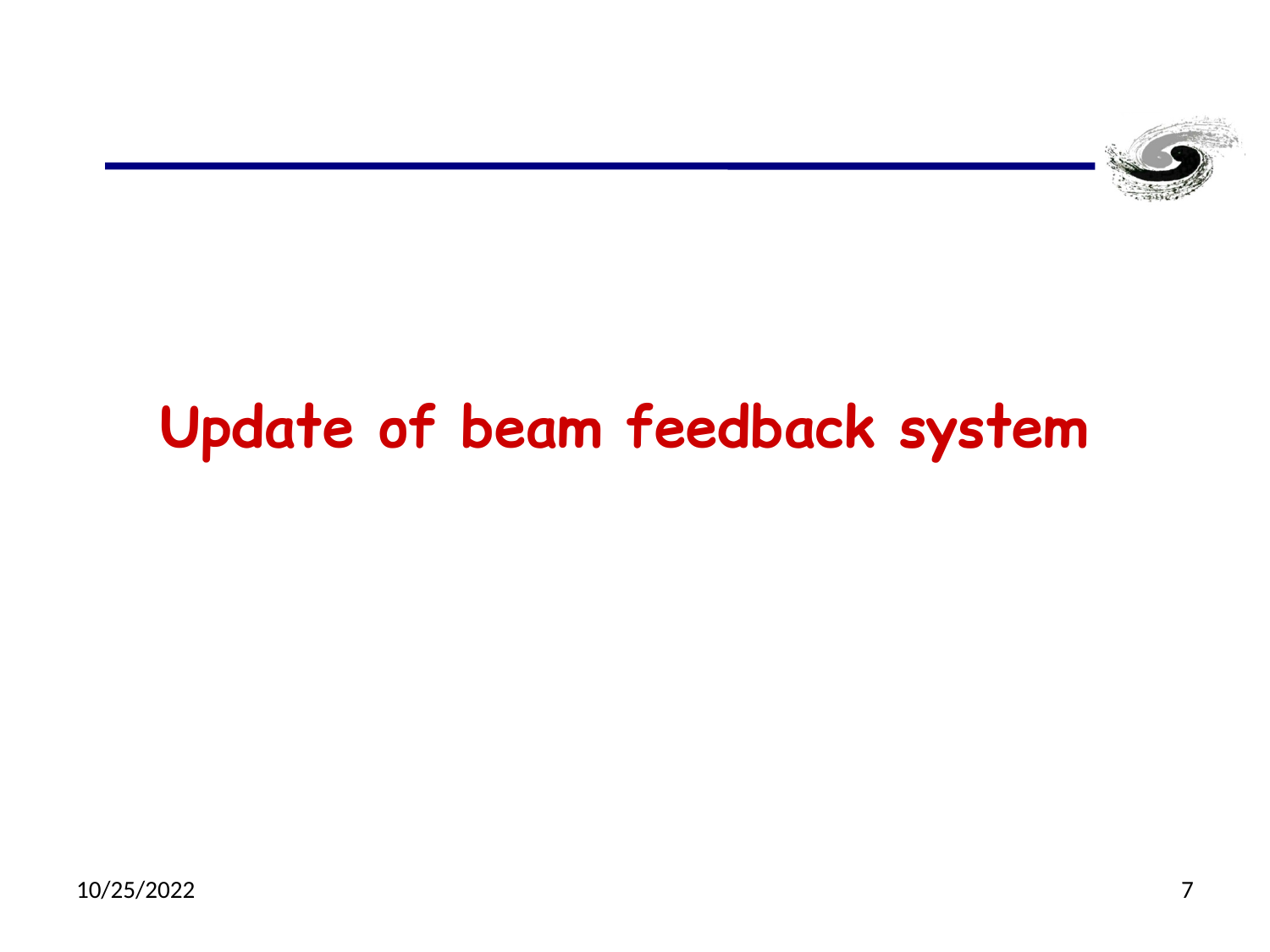

# Update of beam feedback system
10/25/2022
7